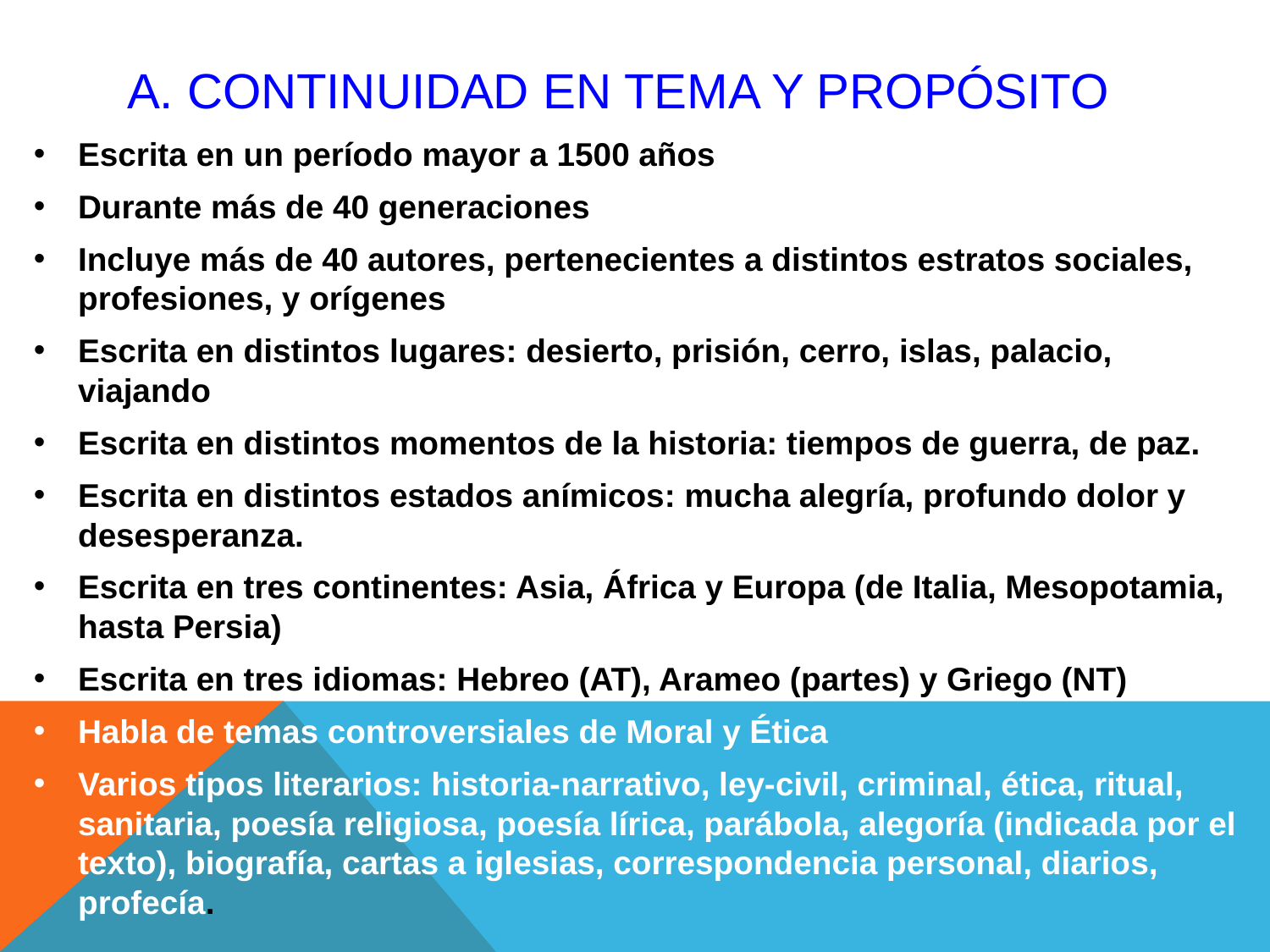

# A. CONTINUIDAD EN TEMA Y PROPÓSITO
Escrita en un período mayor a 1500 años
Durante más de 40 generaciones
Incluye más de 40 autores, pertenecientes a distintos estratos sociales, profesiones, y orígenes
Escrita en distintos lugares: desierto, prisión, cerro, islas, palacio, viajando
Escrita en distintos momentos de la historia: tiempos de guerra, de paz.
Escrita en distintos estados anímicos: mucha alegría, profundo dolor y desesperanza.
Escrita en tres continentes: Asia, África y Europa (de Italia, Mesopotamia, hasta Persia)
Escrita en tres idiomas: Hebreo (AT), Arameo (partes) y Griego (NT)
Habla de temas controversiales de Moral y Ética
Varios tipos literarios: historia-narrativo, ley-civil, criminal, ética, ritual, sanitaria, poesía religiosa, poesía lírica, parábola, alegoría (indicada por el texto), biografía, cartas a iglesias, correspondencia personal, diarios, profecía.